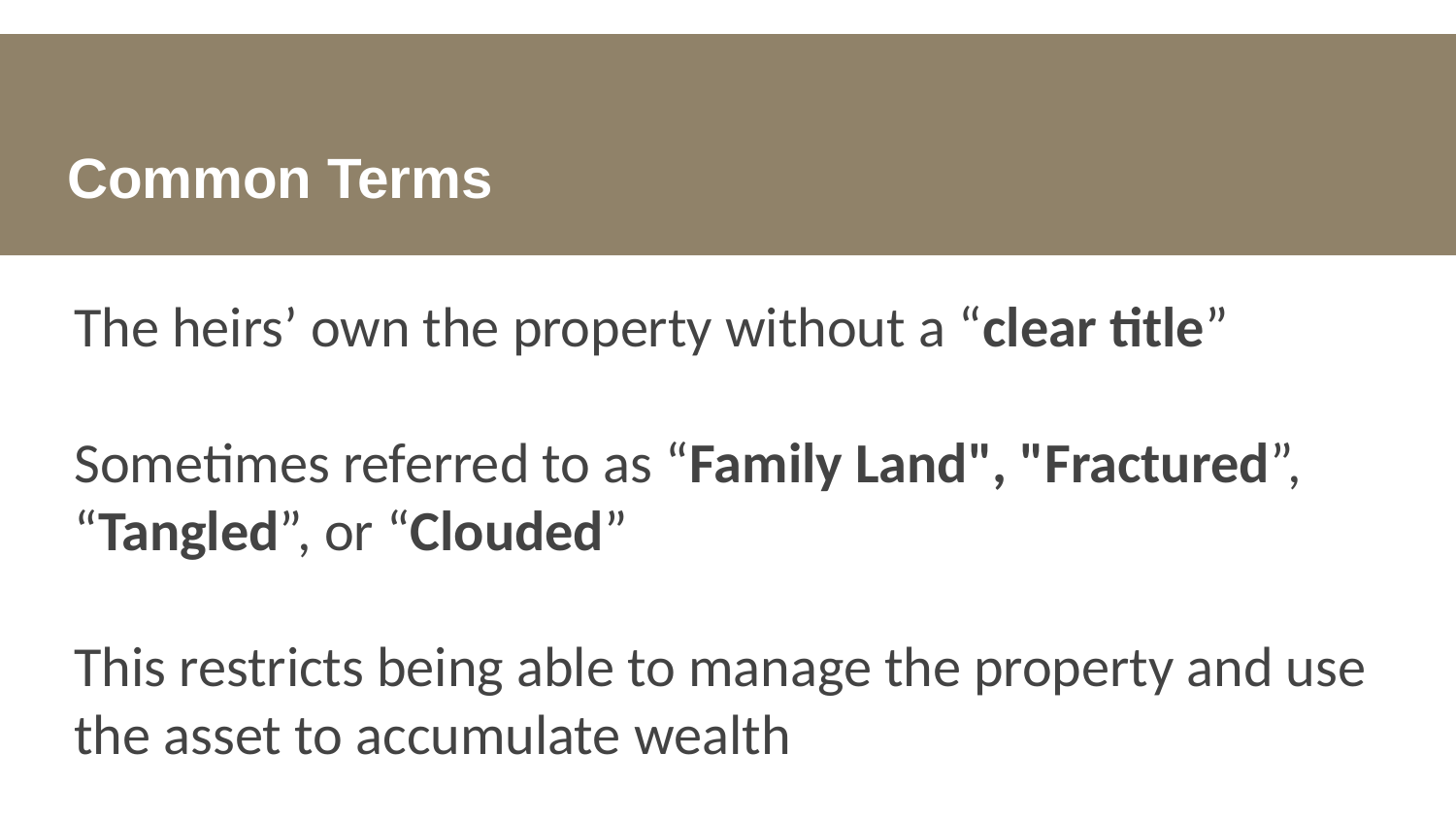

Common Terms

The heirs’ own the property without a “clear title”

Sometimes referred to as “Family Land", "Fractured”, “Tangled”, or “Clouded”

This restricts being able to manage the property and use the asset to accumulate wealth